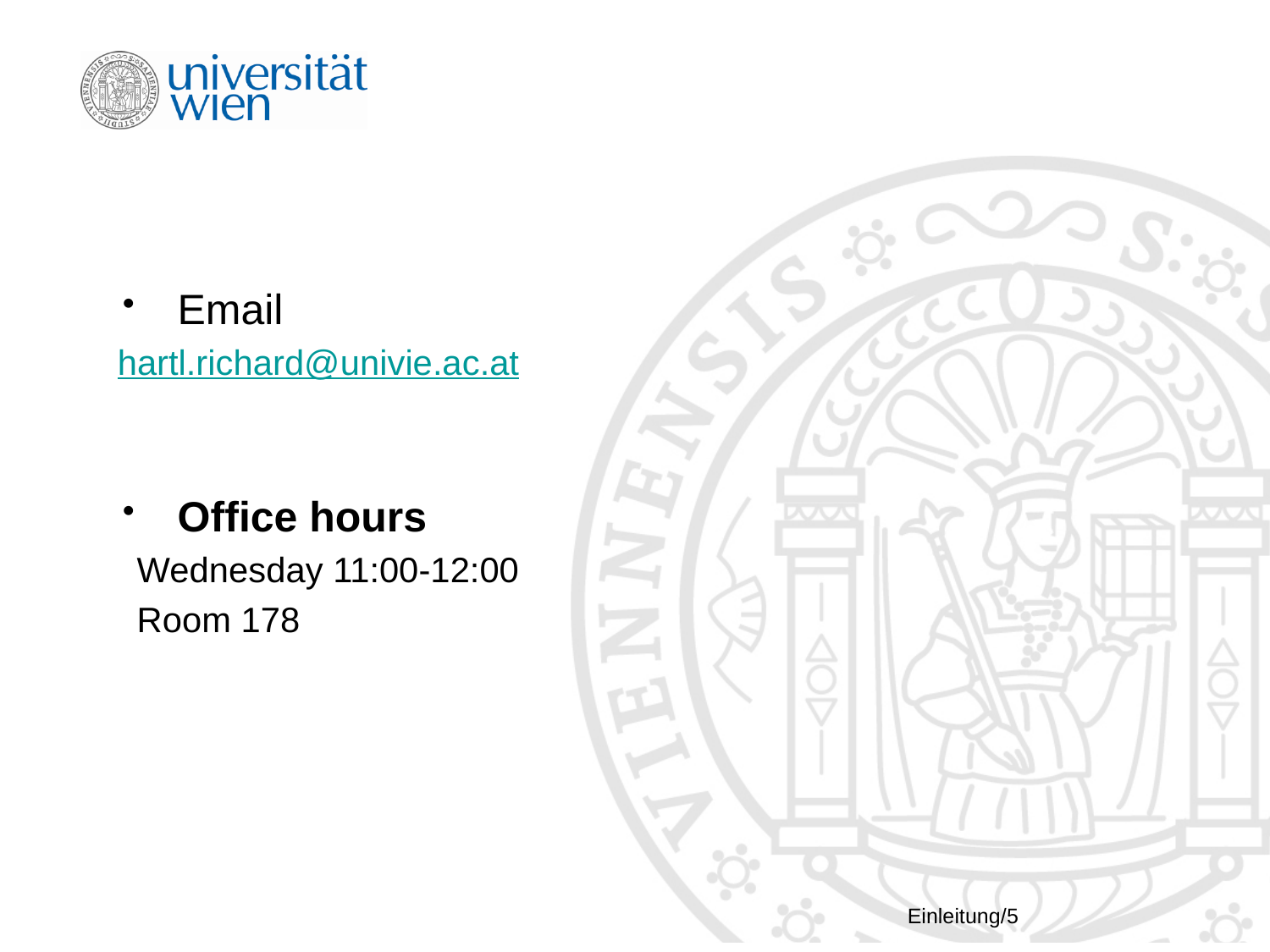

Email
 hartl.richard@univie.ac.at

 Office hours
   Wednesday 11:00-12:00
   Room 178